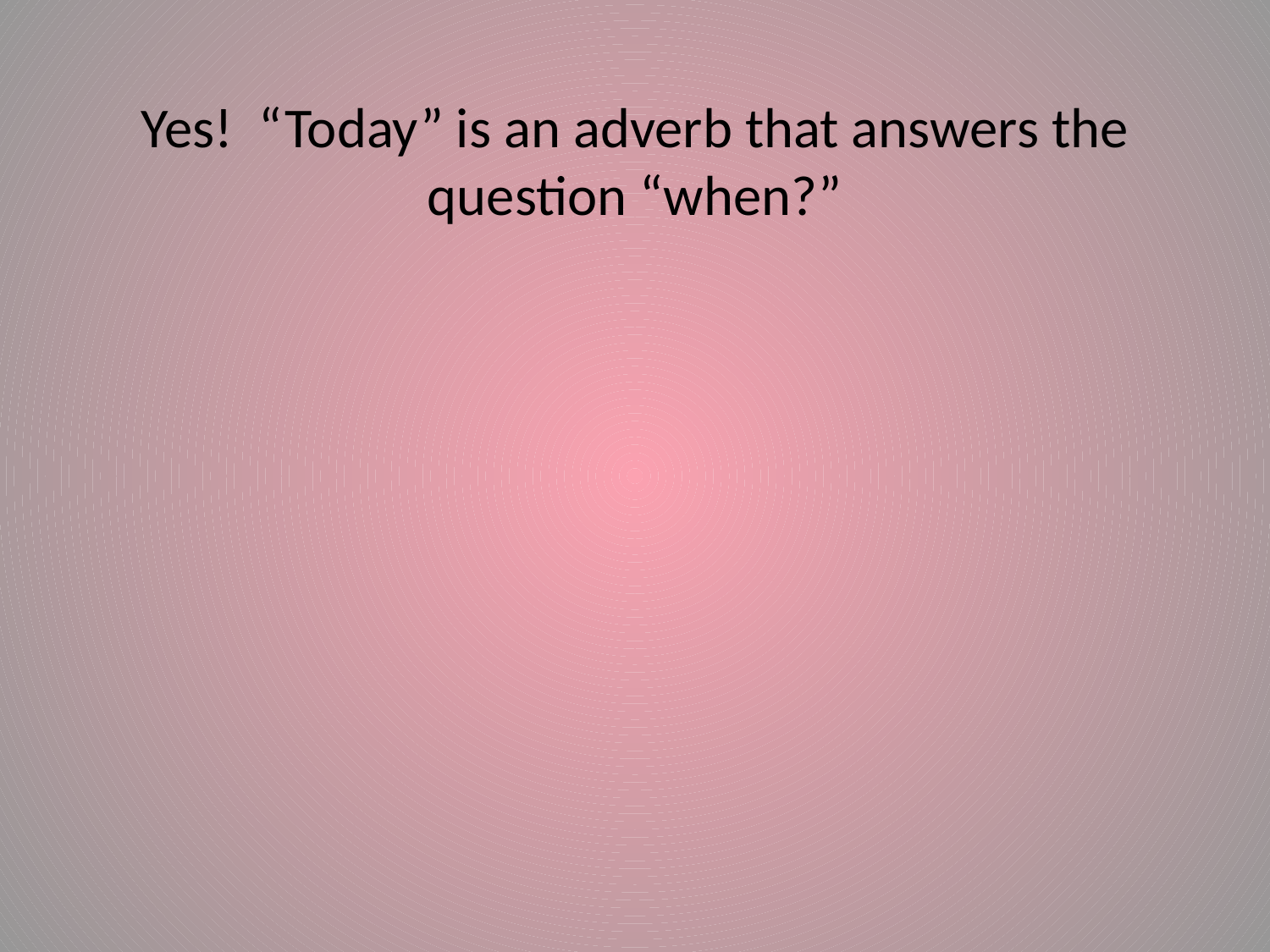

#
Yes!  “Today” is an adverb that answers the question “when?”